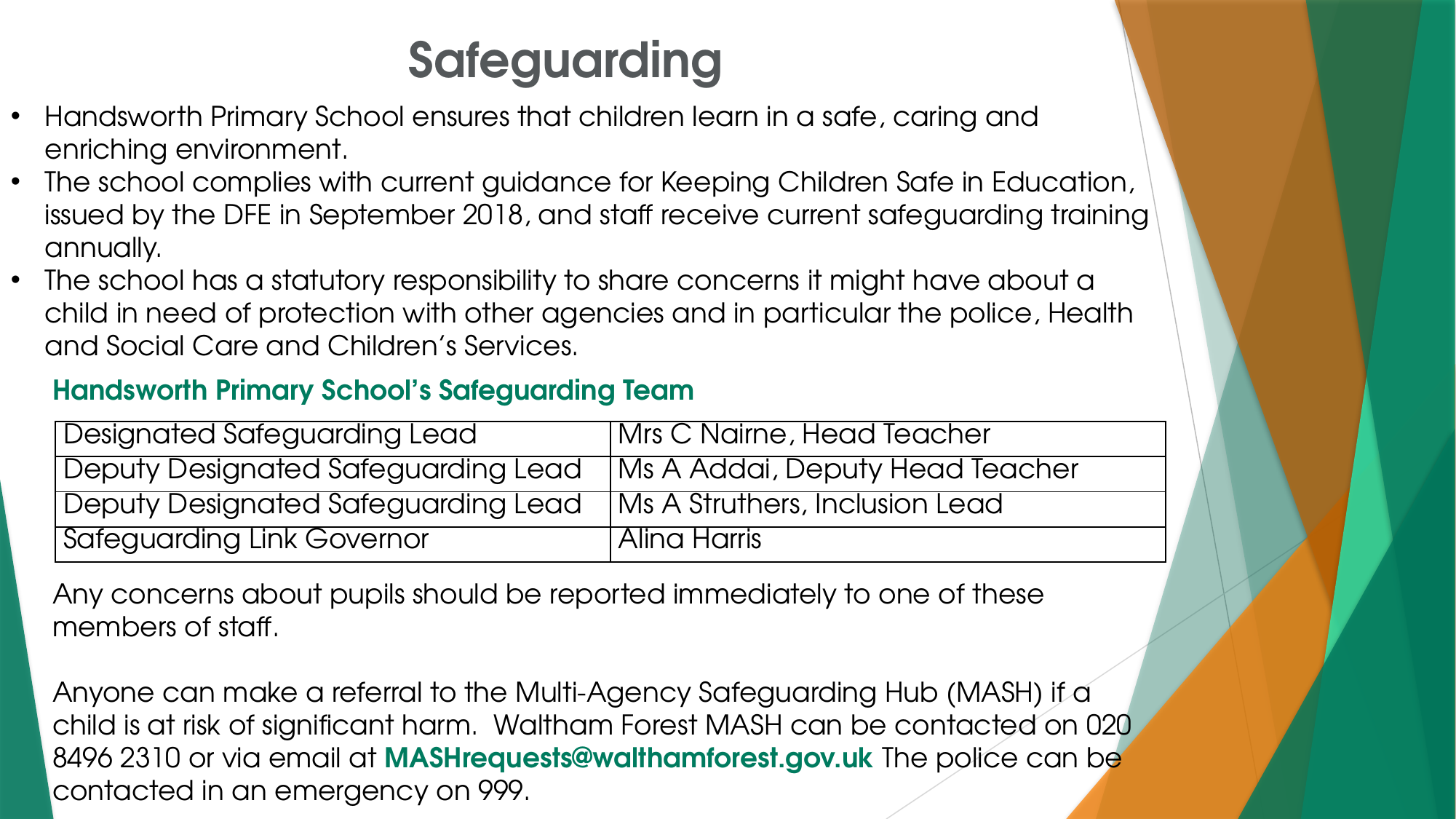

Safeguarding
Handsworth Primary School ensures that children learn in a safe, caring and enriching environment.
The school complies with current guidance for Keeping Children Safe in Education, issued by the DFE in September 2018, and staff receive current safeguarding training annually.
The school has a statutory responsibility to share concerns it might have about a child in need of protection with other agencies and in particular the police, Health and Social Care and Children’s Services.
Handsworth Primary School’s Safeguarding Team
| Designated Safeguarding Lead | Mrs C Nairne, Head Teacher |
| --- | --- |
| Deputy Designated Safeguarding Lead | Ms A Addai, Deputy Head Teacher |
| Deputy Designated Safeguarding Lead | Ms A Struthers, Inclusion Lead |
| Safeguarding Link Governor | Alina Harris |
Any concerns about pupils should be reported immediately to one of these members of staff.

Anyone can make a referral to the Multi-Agency Safeguarding Hub (MASH) if a child is at risk of significant harm.  Waltham Forest MASH can be contacted on 020 8496 2310 or via email at MASHrequests@walthamforest.gov.uk The police can be contacted in an emergency on 999.